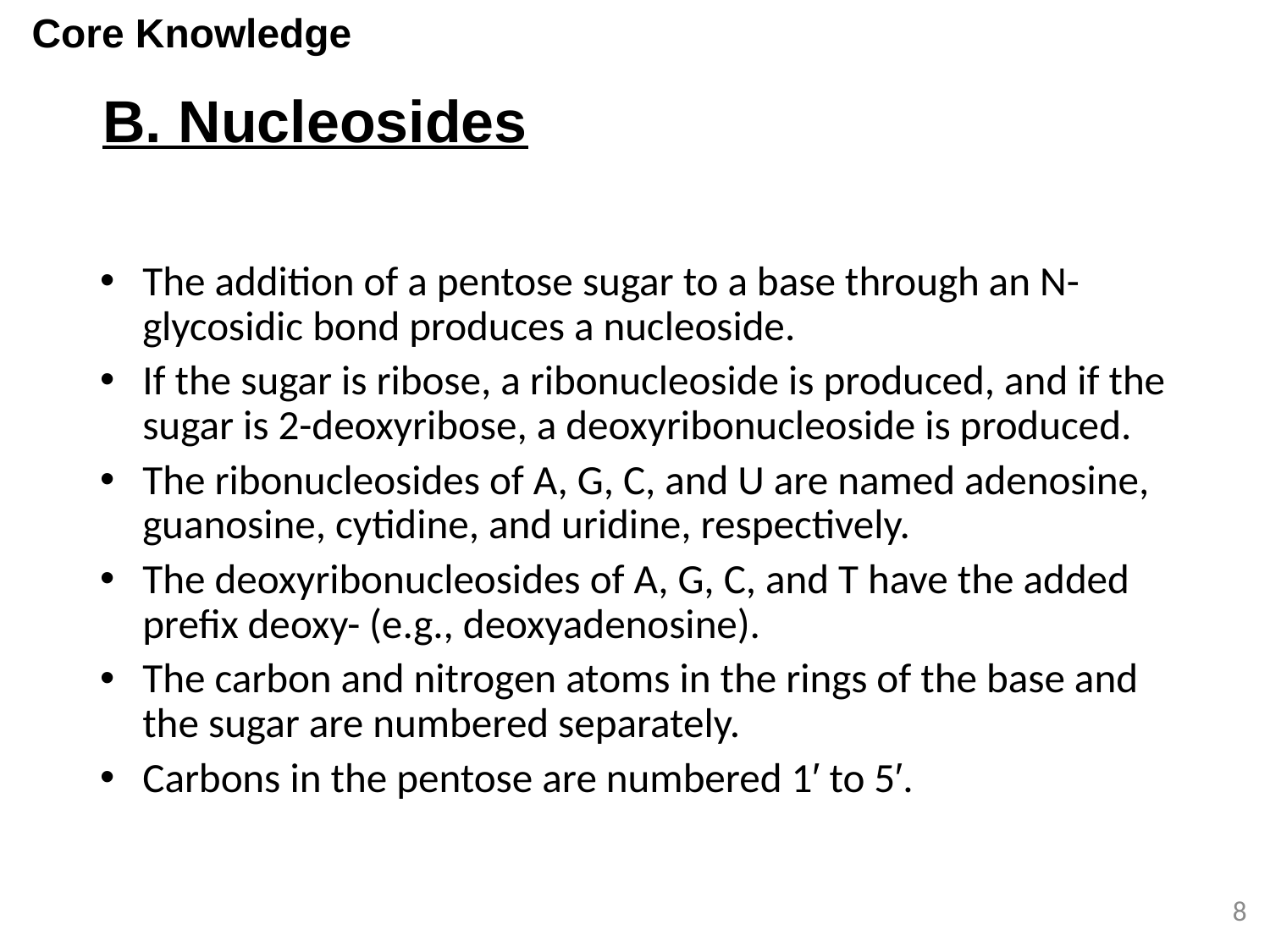

Core Knowledge
# B. Nucleosides
The addition of a pentose sugar to a base through an N-glycosidic bond produces a nucleoside.
If the sugar is ribose, a ribonucleoside is produced, and if the sugar is 2-deoxyribose, a deoxyribonucleoside is produced.
The ribonucleosides of A, G, C, and U are named adenosine, guanosine, cytidine, and uridine, respectively.
The deoxyribonucleosides of A, G, C, and T have the added prefix deoxy- (e.g., deoxyadenosine).
The carbon and nitrogen atoms in the rings of the base and the sugar are numbered separately.
Carbons in the pentose are numbered 1′ to 5′.

8